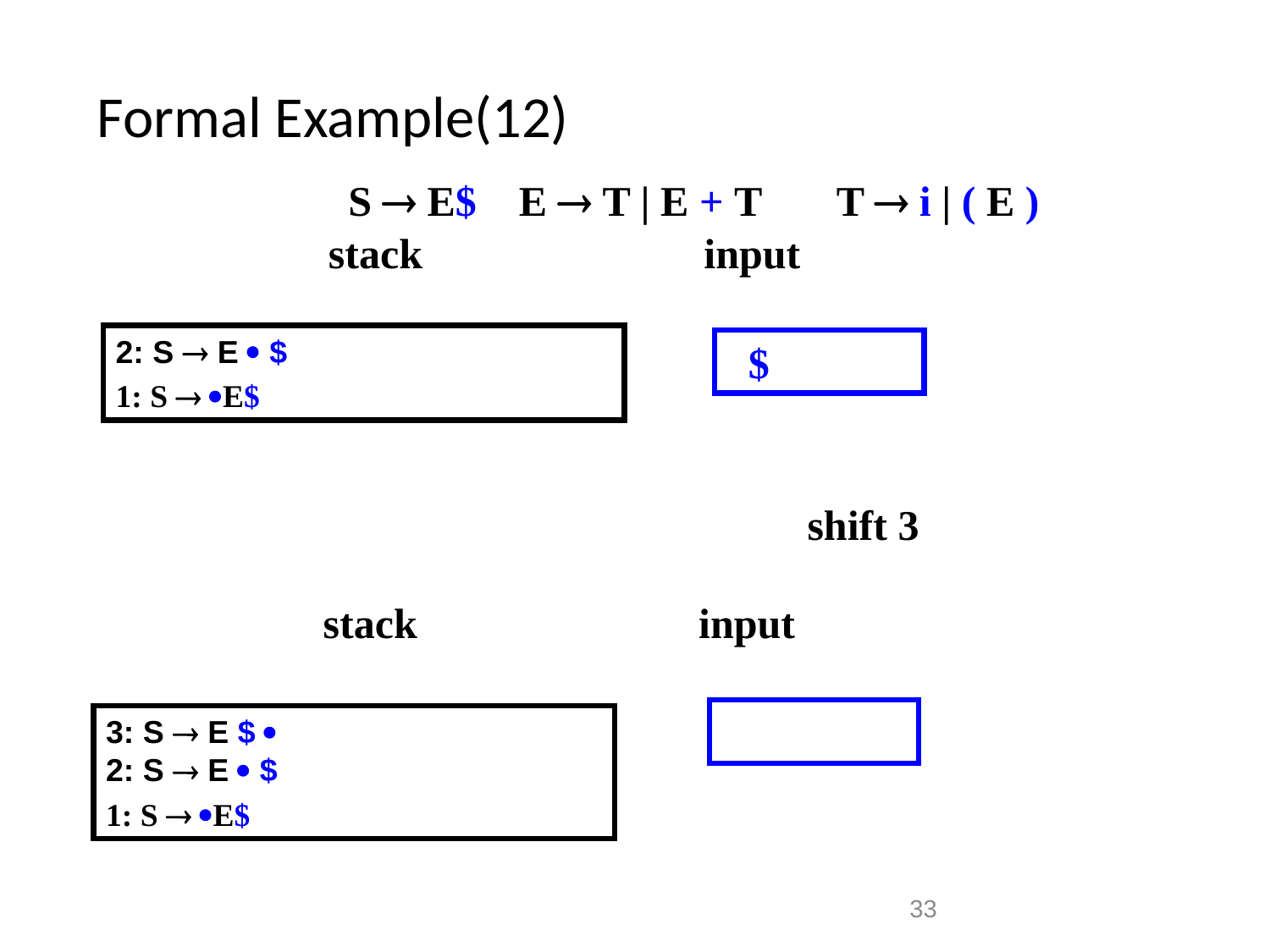

# Formal Example(12)
S → E$    E → T | E + T       T → i | ( E )
stack
input
2: S → E • $
1: S → •E$
  $
shift 3

stack
input

3: S → E $ •
2: S → E • $
1: S → •E$
33